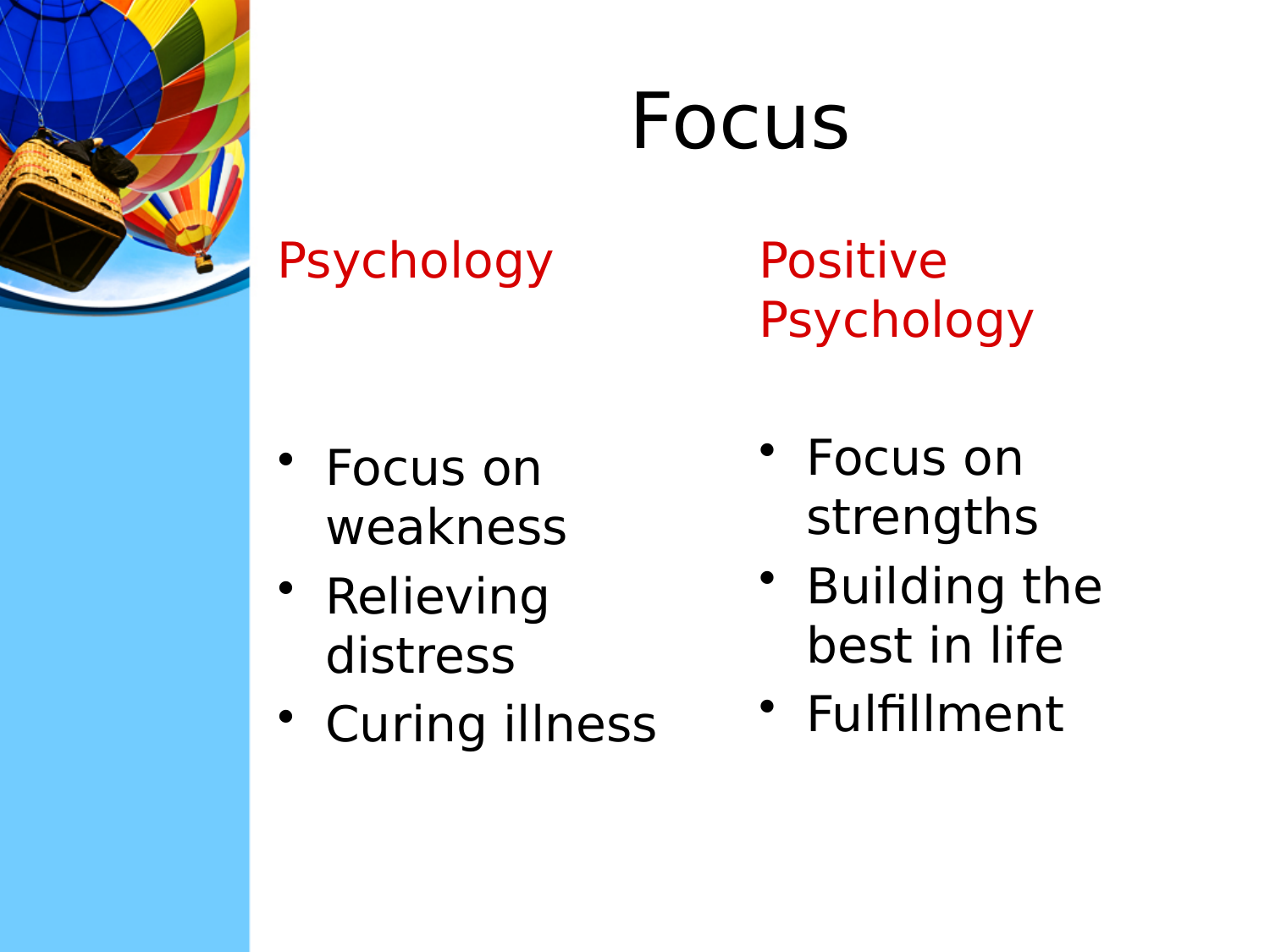

# Focus
Psychology

Focus on weakness
Relieving distress
Curing illness

Positive Psychology

Focus on strengths
Building the best in life
Fulfillment